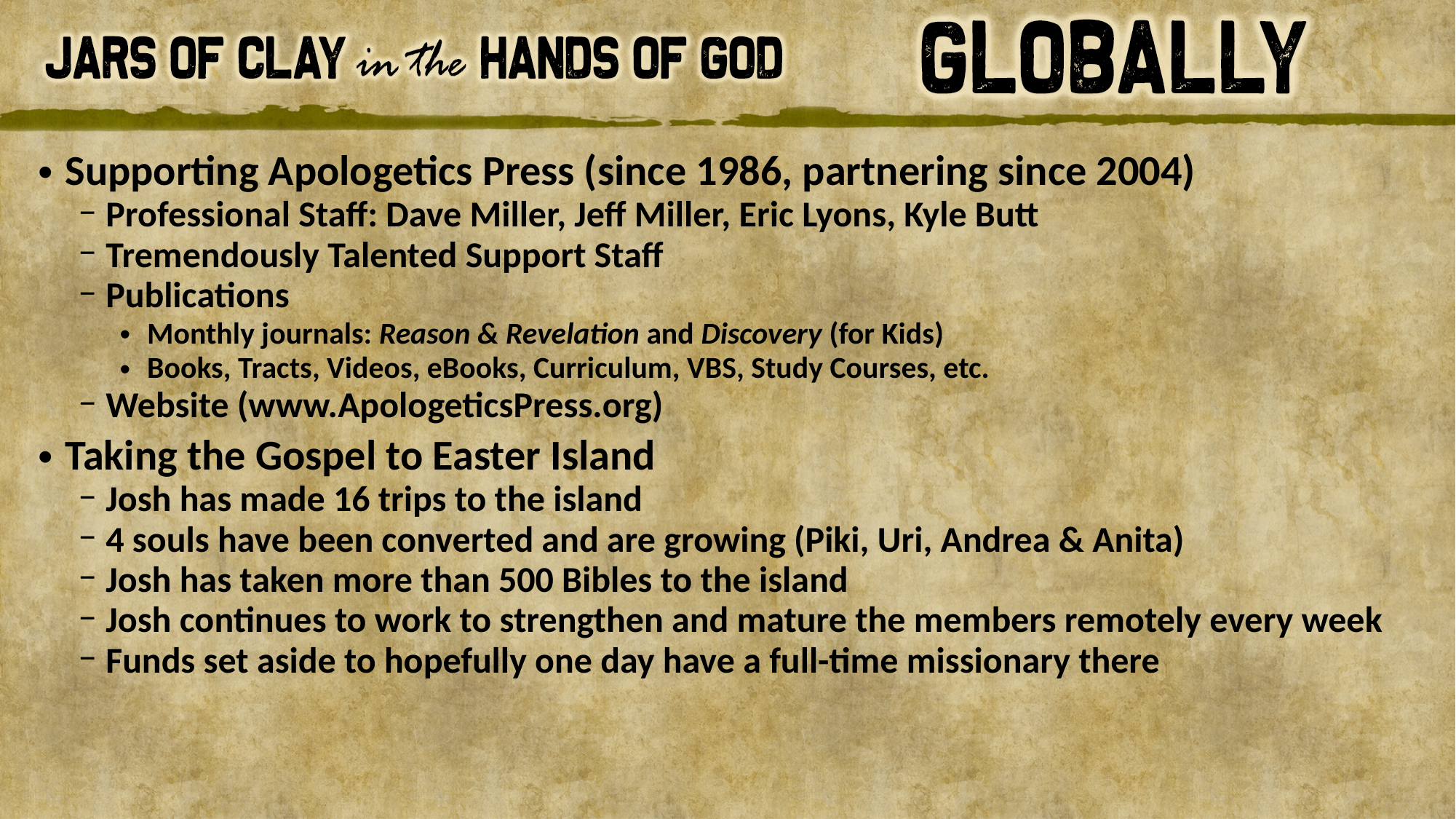

Supporting Apologetics Press (since 1986, partnering since 2004)
Professional Staff: Dave Miller, Jeff Miller, Eric Lyons, Kyle Butt
Tremendously Talented Support Staff
Publications
Monthly journals: Reason & Revelation and Discovery (for Kids)
Books, Tracts, Videos, eBooks, Curriculum, VBS, Study Courses, etc.
Website (www.ApologeticsPress.org)
Taking the Gospel to Easter Island
Josh has made 16 trips to the island
4 souls have been converted and are growing (Piki, Uri, Andrea & Anita)
Josh has taken more than 500 Bibles to the island
Josh continues to work to strengthen and mature the members remotely every week
Funds set aside to hopefully one day have a full-time missionary there